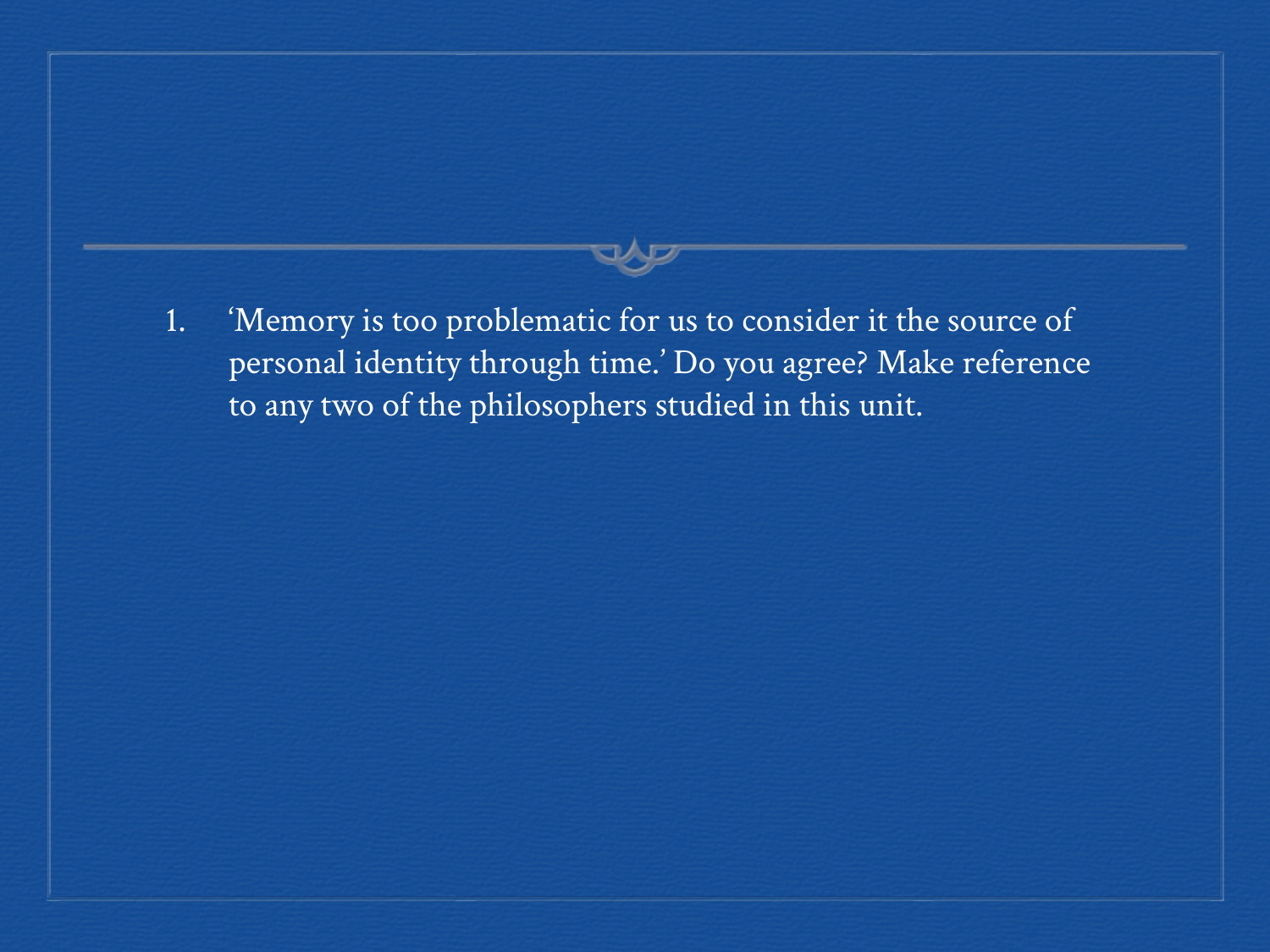

‘Memory is too problematic for us to consider it the source of personal identity through time.’ Do you agree? Make reference to any two of the philosophers studied in this unit.